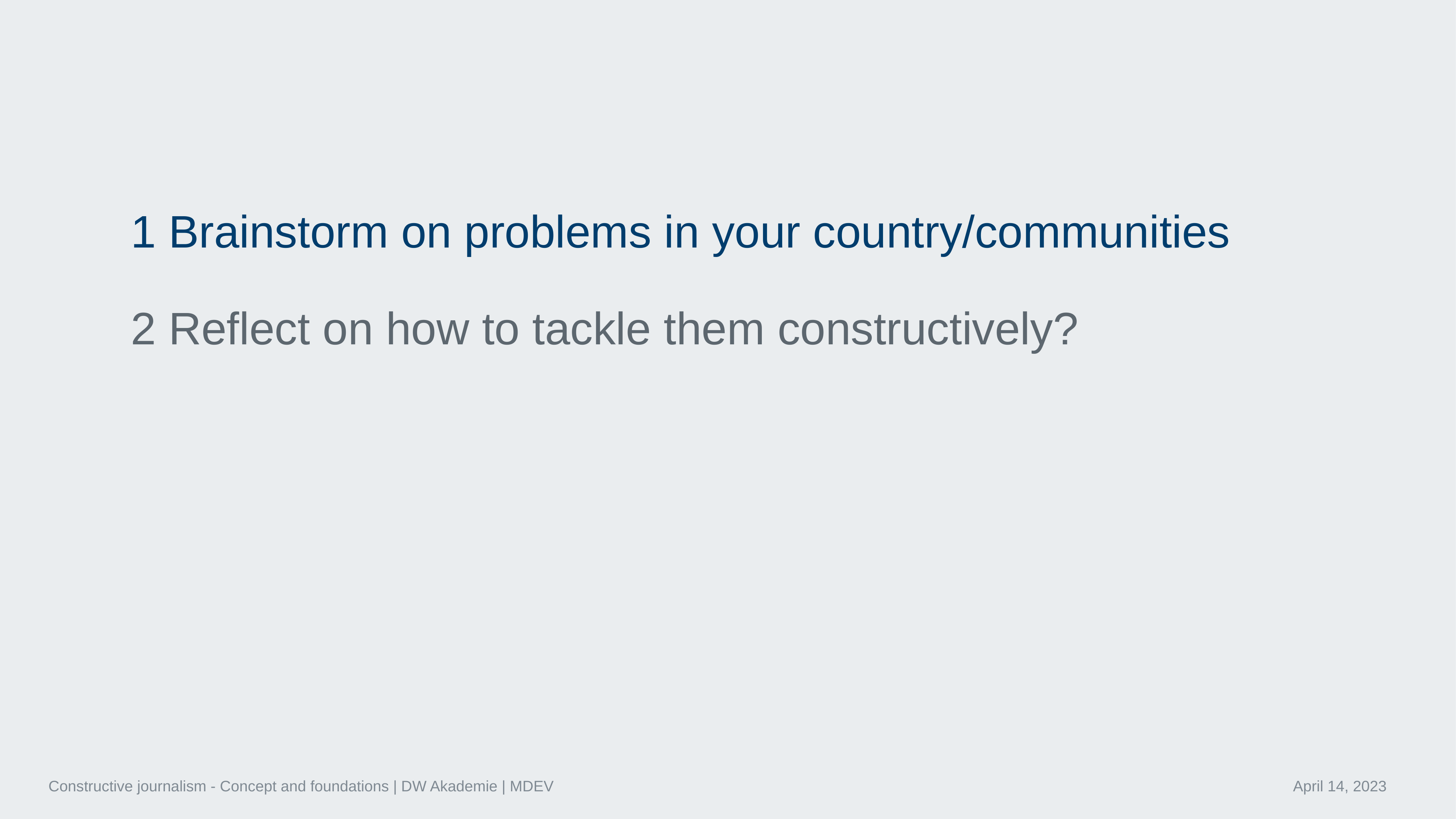

1 Brainstorm on problems in your country/communities
2 Reflect on how to tackle them constructively?

Constructive journalism - Concept and foundations | DW Akademie | MDEV
April 14, 2023